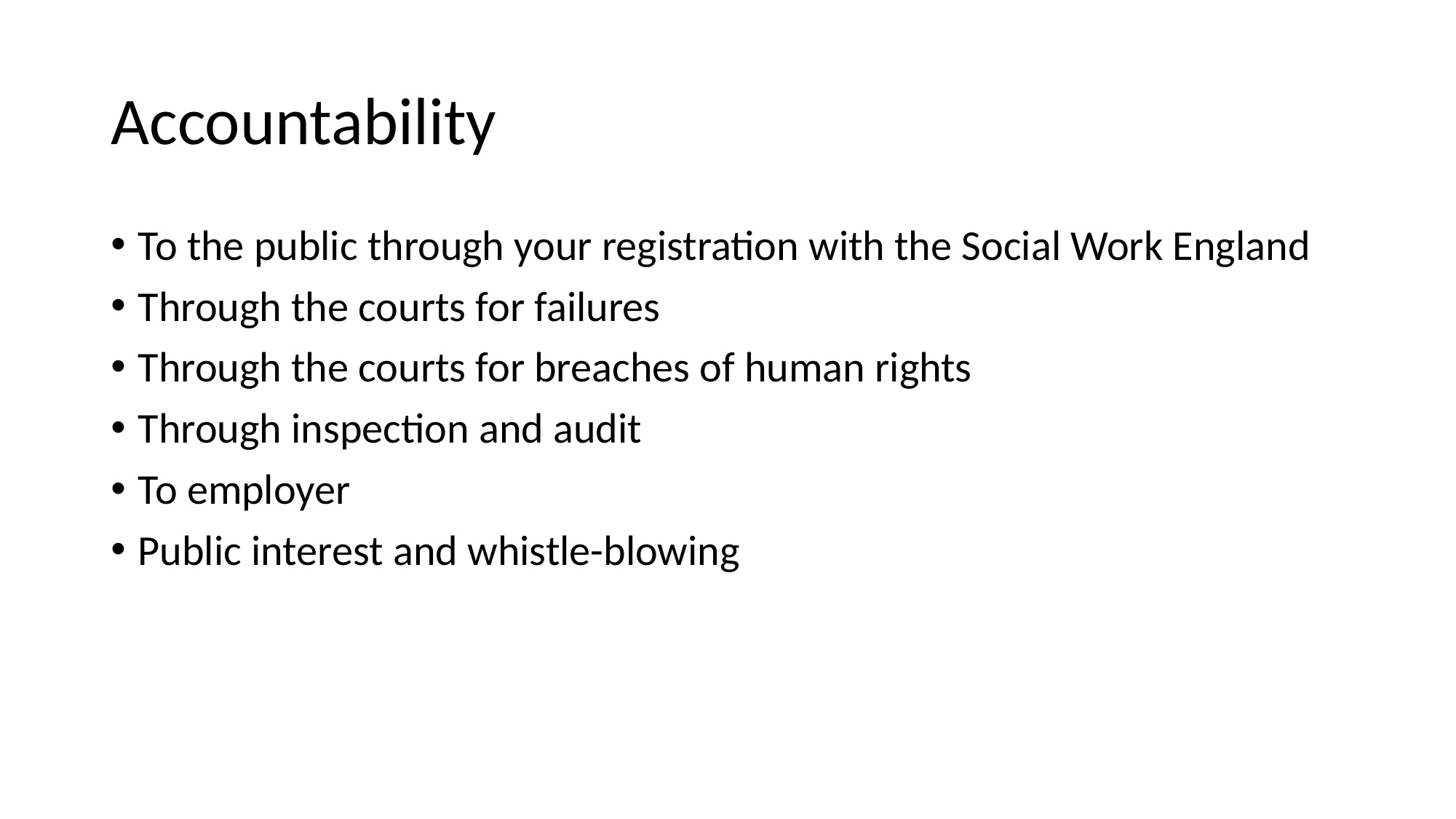

Accountability
To the public through your registration with the Social Work England
Through the courts for failures
Through the courts for breaches of human rights
Through inspection and audit
To employer
Public interest and whistle-blowing